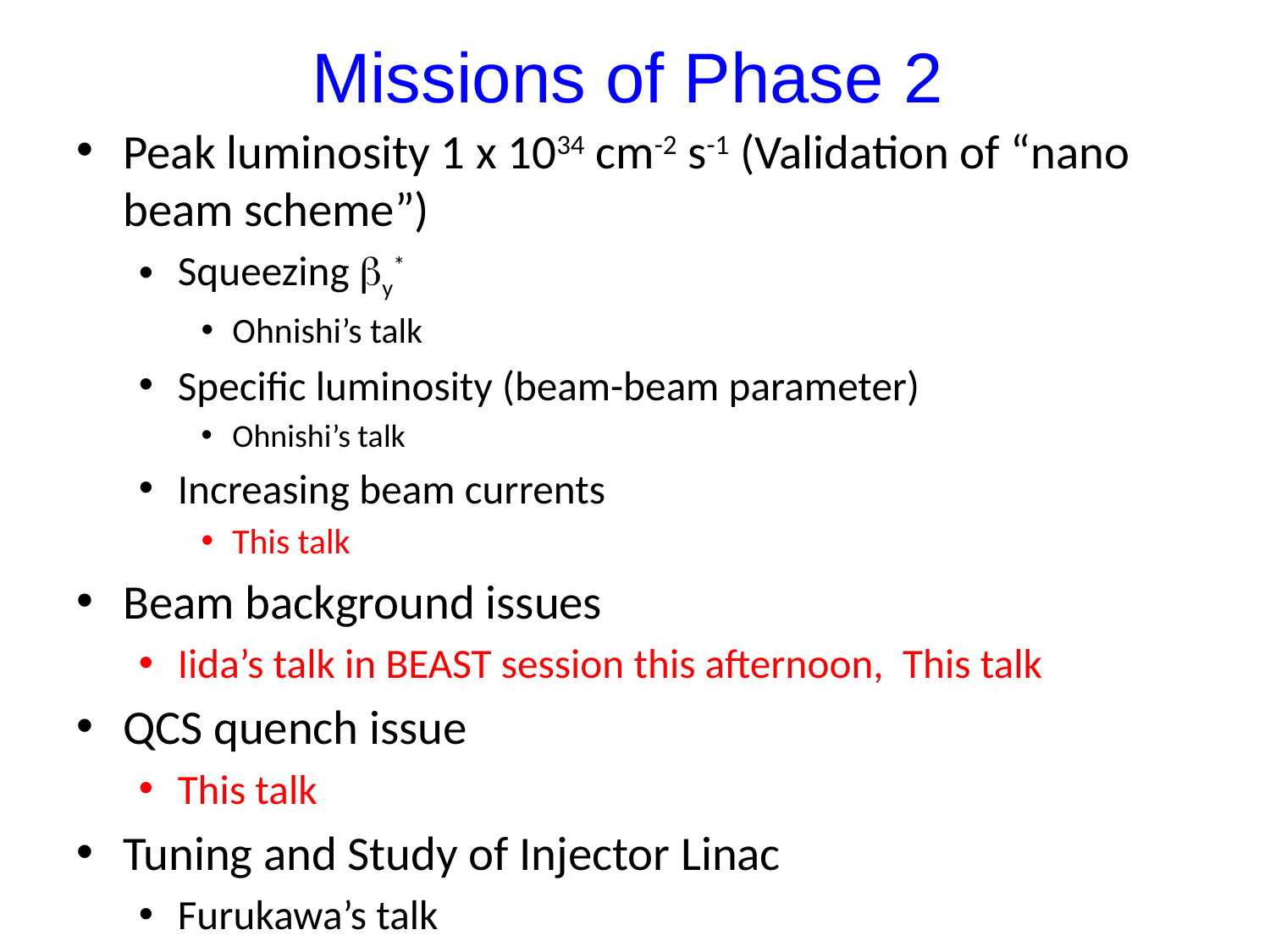

# Missions of Phase 2
Peak luminosity 1 x 1034 cm-2 s-1 (Validation of “nano beam scheme”)
Squeezing βy*
Ohnishi’s talk
Specific luminosity (beam-beam parameter)
Ohnishi’s talk
Increasing beam currents
This talk
Beam background issues
Iida’s talk in BEAST session this afternoon,  This talk
QCS quench issue
This talk
Tuning and Study of Injector Linac
Furukawa’s talk